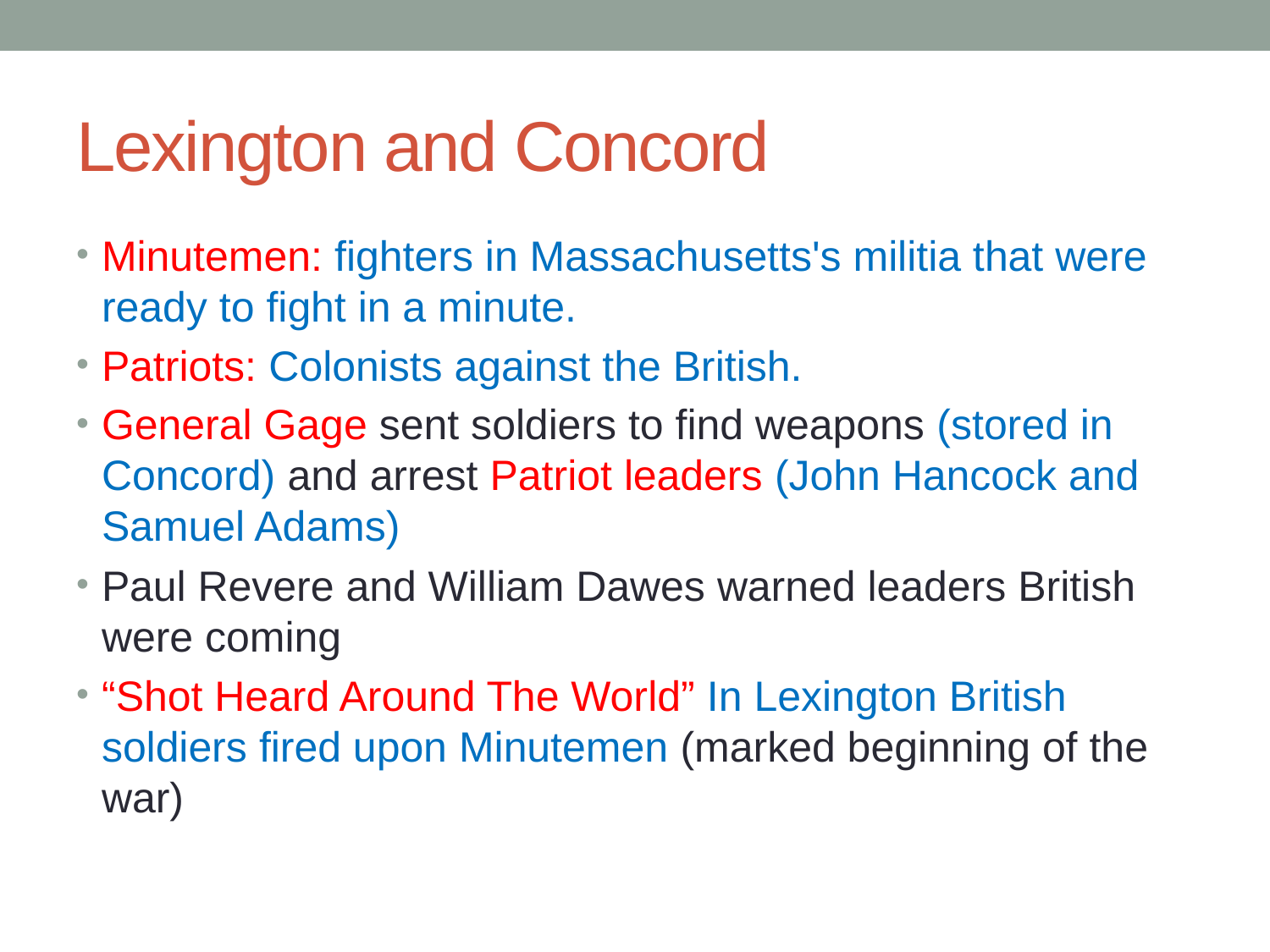

# Lexington and Concord
Minutemen: fighters in Massachusetts's militia that were ready to fight in a minute.
Patriots: Colonists against the British.
General Gage sent soldiers to find weapons (stored in Concord) and arrest Patriot leaders (John Hancock and Samuel Adams)
Paul Revere and William Dawes warned leaders British were coming
“Shot Heard Around The World” In Lexington British soldiers fired upon Minutemen (marked beginning of the war)